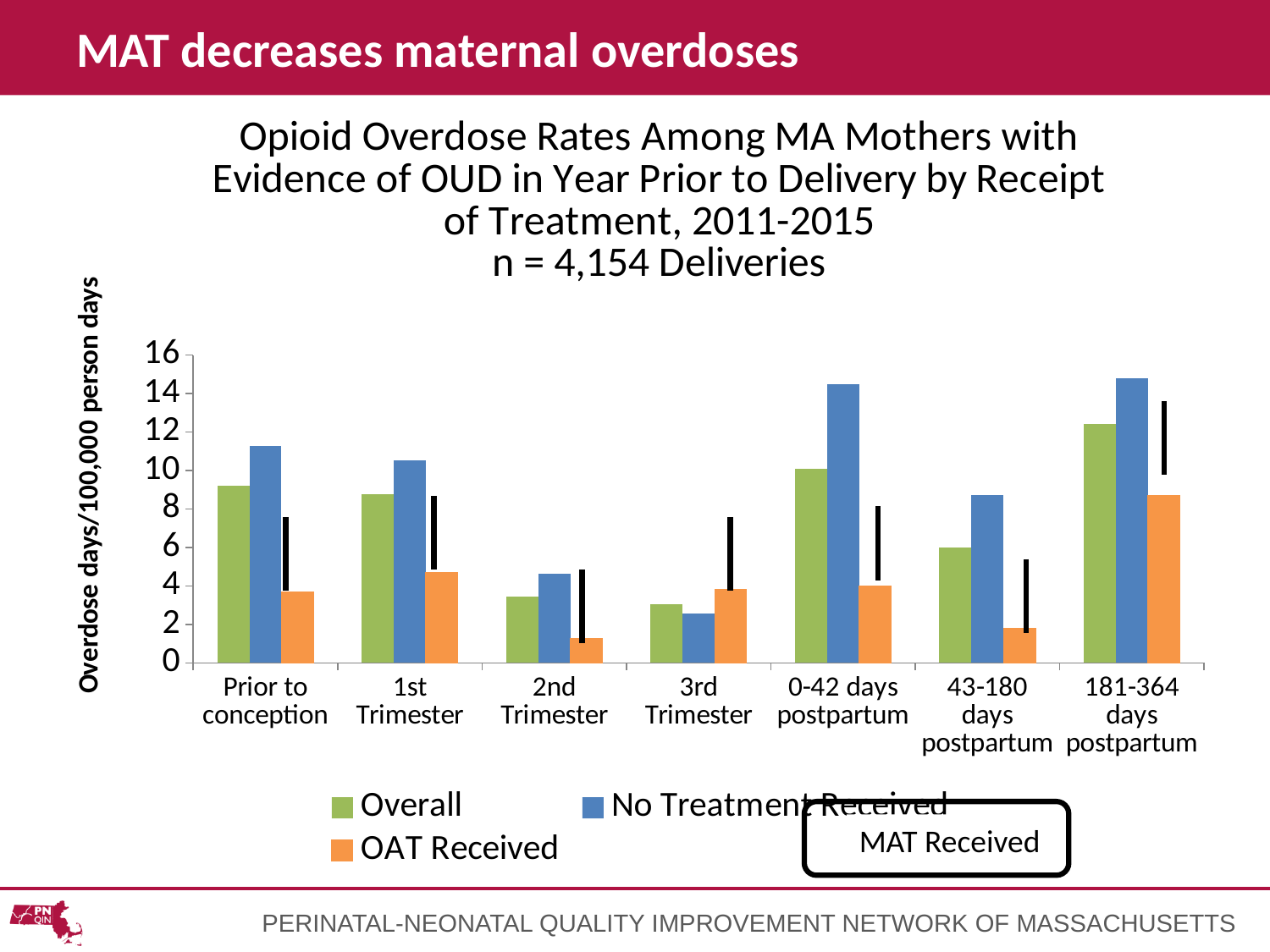

# MAT decreases maternal overdoses

### Chart: Opioid Overdose Rates Among MA Mothers with Evidence of OUD in Year Prior to Delivery by Receipt of Treatment, 2011-2015
n = 4,154 Deliveries

| Category | Overall | No Treatment Received | OAT Received |
|---|---|---|---|
| Prior to conception | 9.220218693619609 | 11.260352425955098 | 3.695889347202264 |
| 1st Trimester | 8.77963125548727 | 10.52709715296007 | 4.712165239927748 |
| 2nd Trimester | 3.4421512068182127 | 4.628971793112612 | 1.2908714533319772 |
| 3rd Trimester | 3.0669766357719883 | 2.566831551946437 | 3.80919530814947 |
| 0-42 days postpartum | 10.0810403633655 | 14.479524170679694 | 4.002218000216934 |
| 43-180 days postpartum | 5.9824292533752335 | 8.72993984609041 | 1.7802620707013712 |
| 181-364 days postpartum | 12.40401576746257 | 14.78349652447047 | 8.691456849566801 |
MAT Received